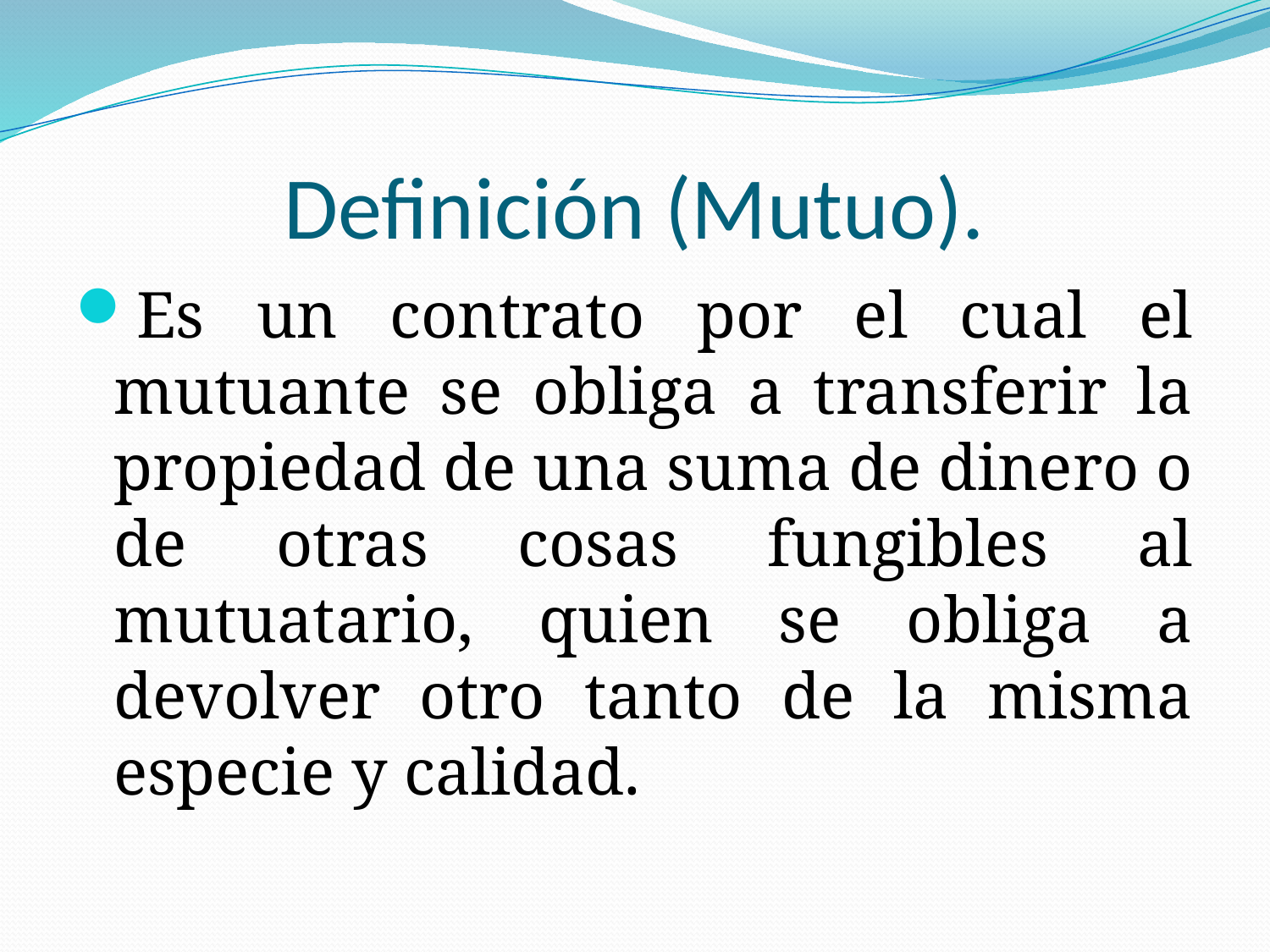

# Definición (Mutuo).
Es un contrato por el cual el mutuante se obliga a transferir la propiedad de una suma de dinero o de otras cosas fungibles al mutuatario, quien se obliga a devolver otro tanto de la misma especie y calidad.